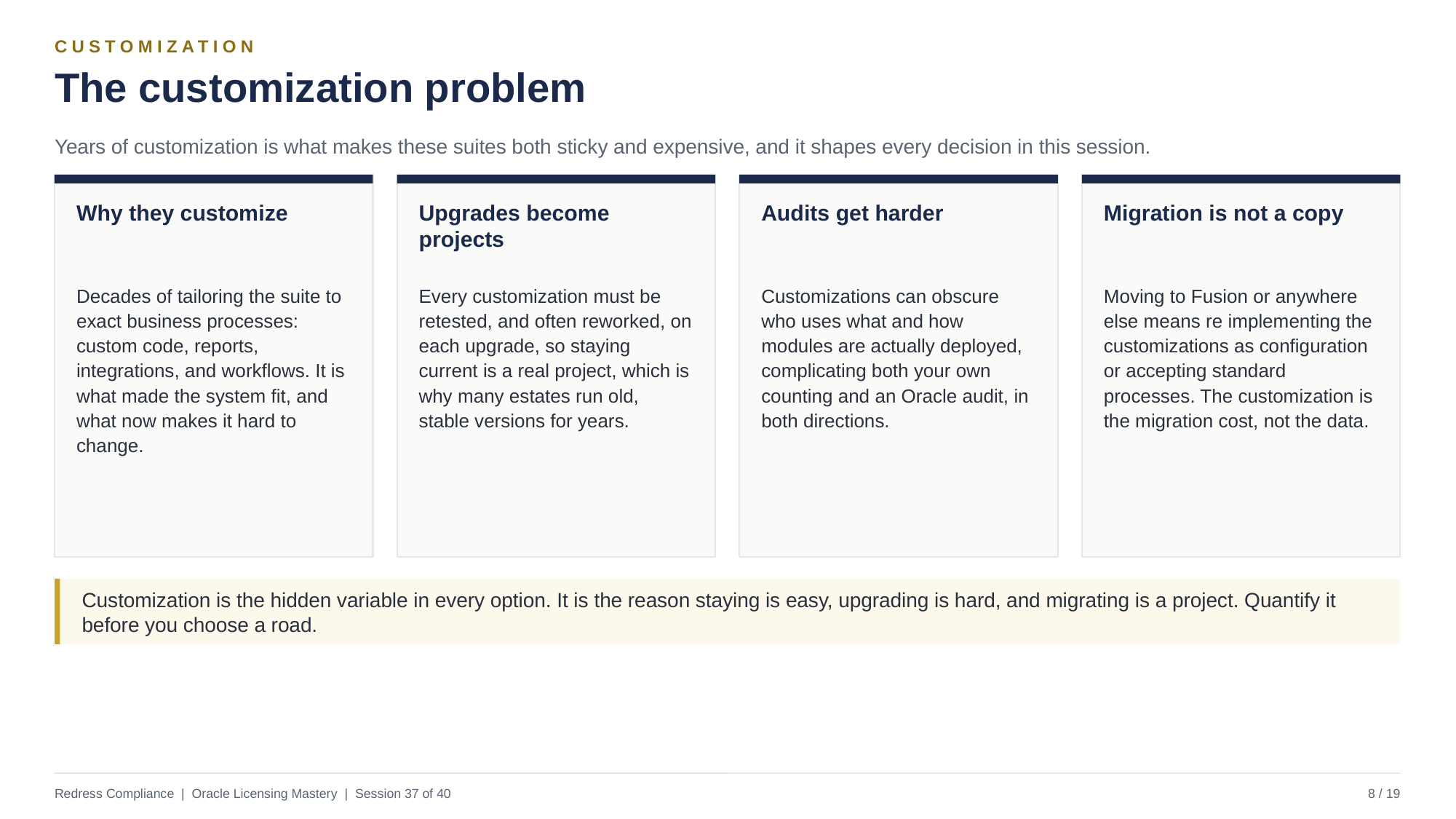

CUSTOMIZATION
The customization problem
Years of customization is what makes these suites both sticky and expensive, and it shapes every decision in this session.

Why they customize
Upgrades become projects
Audits get harder
Migration is not a copy
Decades of tailoring the suite to exact business processes: custom code, reports, integrations, and workflows. It is what made the system fit, and what now makes it hard to change.
Every customization must be retested, and often reworked, on each upgrade, so staying current is a real project, which is why many estates run old, stable versions for years.
Customizations can obscure who uses what and how modules are actually deployed, complicating both your own counting and an Oracle audit, in both directions.
Moving to Fusion or anywhere else means re implementing the customizations as configuration or accepting standard processes. The customization is the migration cost, not the data.

Customization is the hidden variable in every option. It is the reason staying is easy, upgrading is hard, and migrating is a project. Quantify it before you choose a road.

Redress Compliance  |  Oracle Licensing Mastery  |  Session 37 of 40
8 / 19